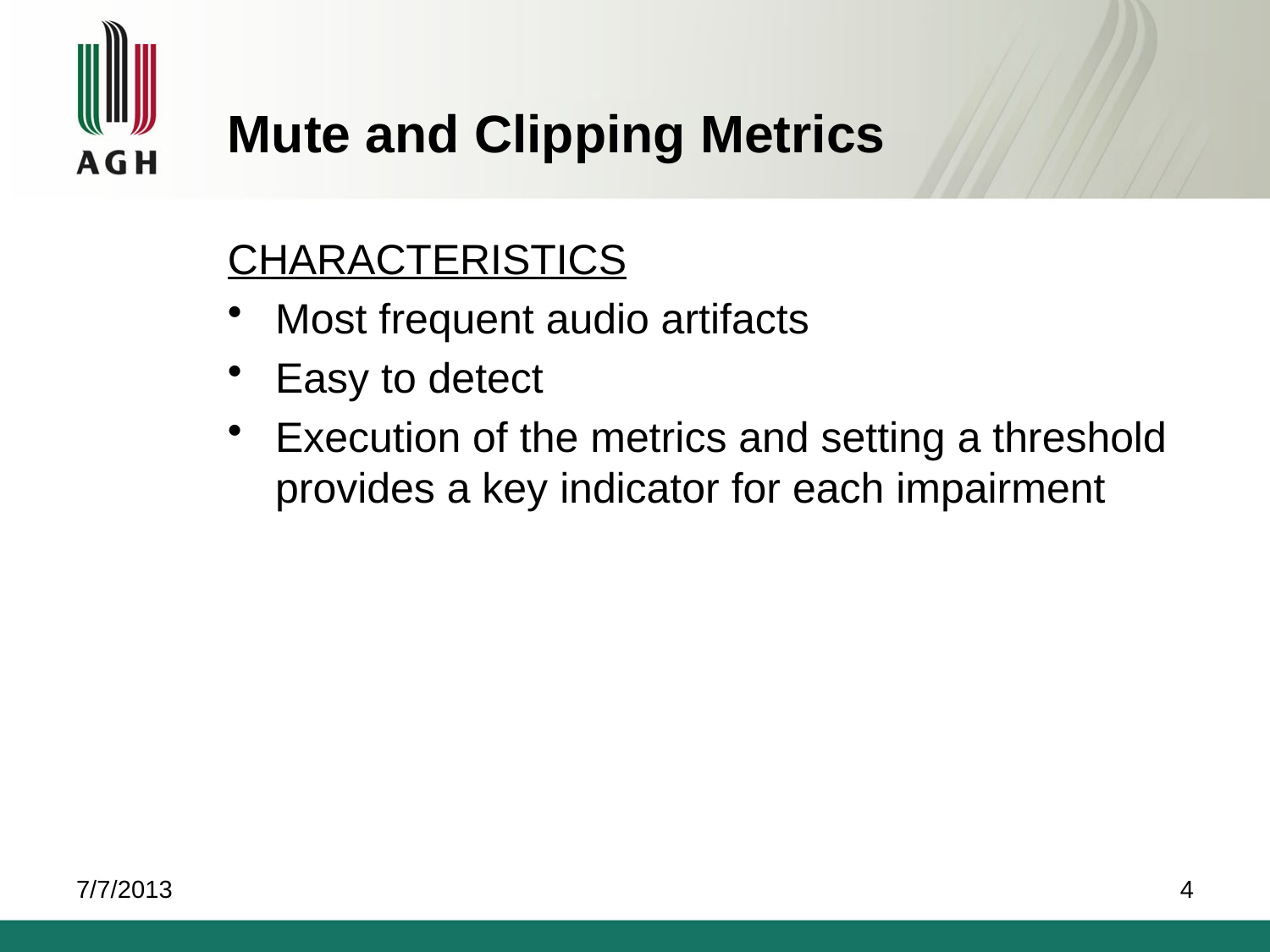

# Mute and Clipping Metrics
CHARACTERISTICS
Most frequent audio artifacts
Easy to detect
Execution of the metrics and setting a threshold provides a key indicator for each impairment
7/7/2013
4